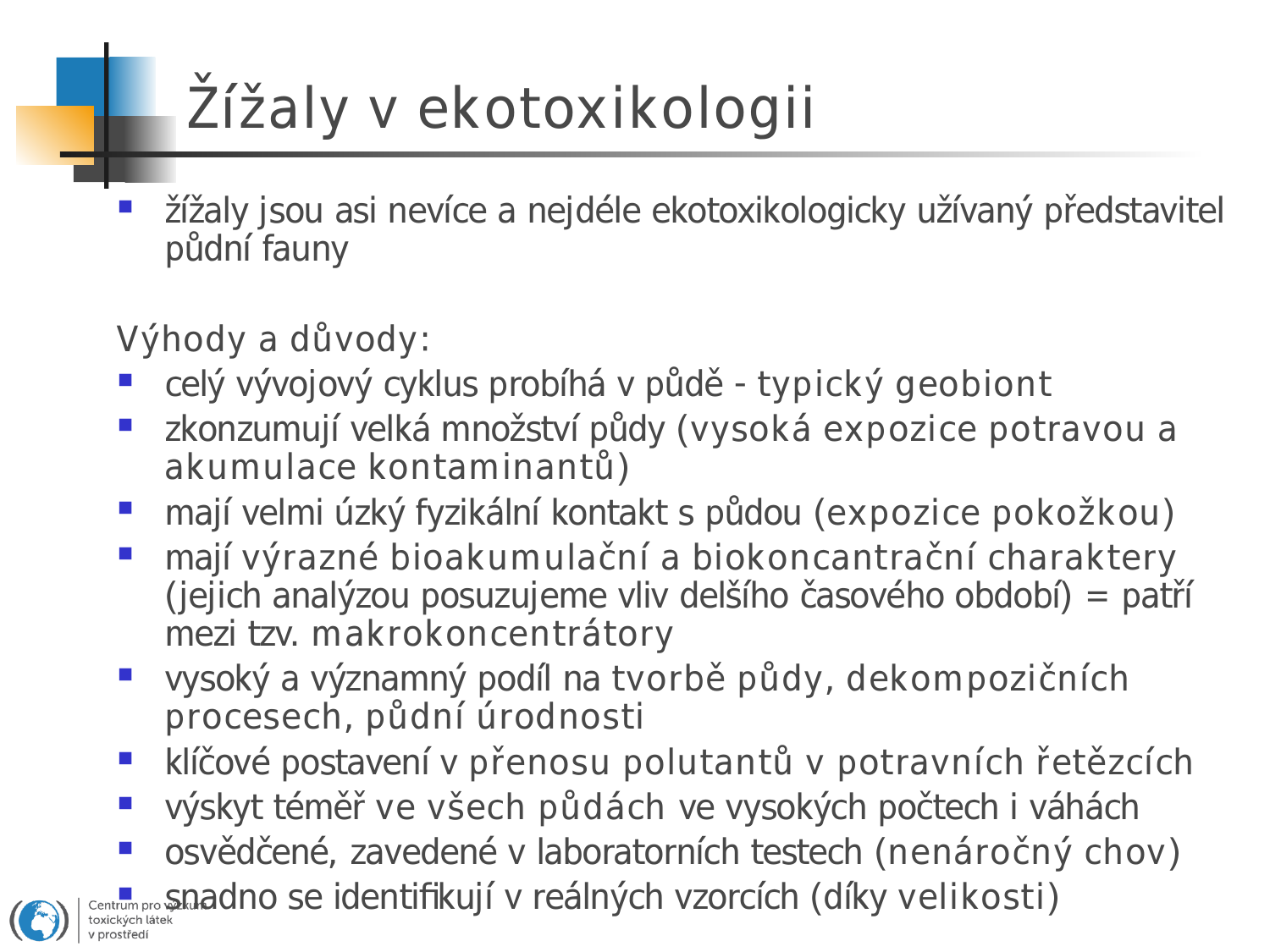

# Žížaly v ekotoxikologii
žížaly jsou asi nevíce a nejdéle ekotoxikologicky užívaný představitel půdní fauny

Výhody a důvody:
celý vývojový cyklus probíhá v půdě - typický geobiont
zkonzumují velká množství půdy (vysoká expozice potravou a akumulace kontaminantů)
mají velmi úzký fyzikální kontakt s půdou (expozice pokožkou)
mají výrazné bioakumulační a biokoncantrační charaktery (jejich analýzou posuzujeme vliv delšího časového období) = patří mezi tzv. makrokoncentrátory
vysoký a významný podíl na tvorbě půdy, dekompozičních procesech, půdní úrodnosti
klíčové postavení v přenosu polutantů v potravních řetězcích
výskyt téměř ve všech půdách ve vysokých počtech i váhách
osvědčené, zavedené v laboratorních testech (nenáročný chov)
snadno se identifikují v reálných vzorcích (díky velikosti)